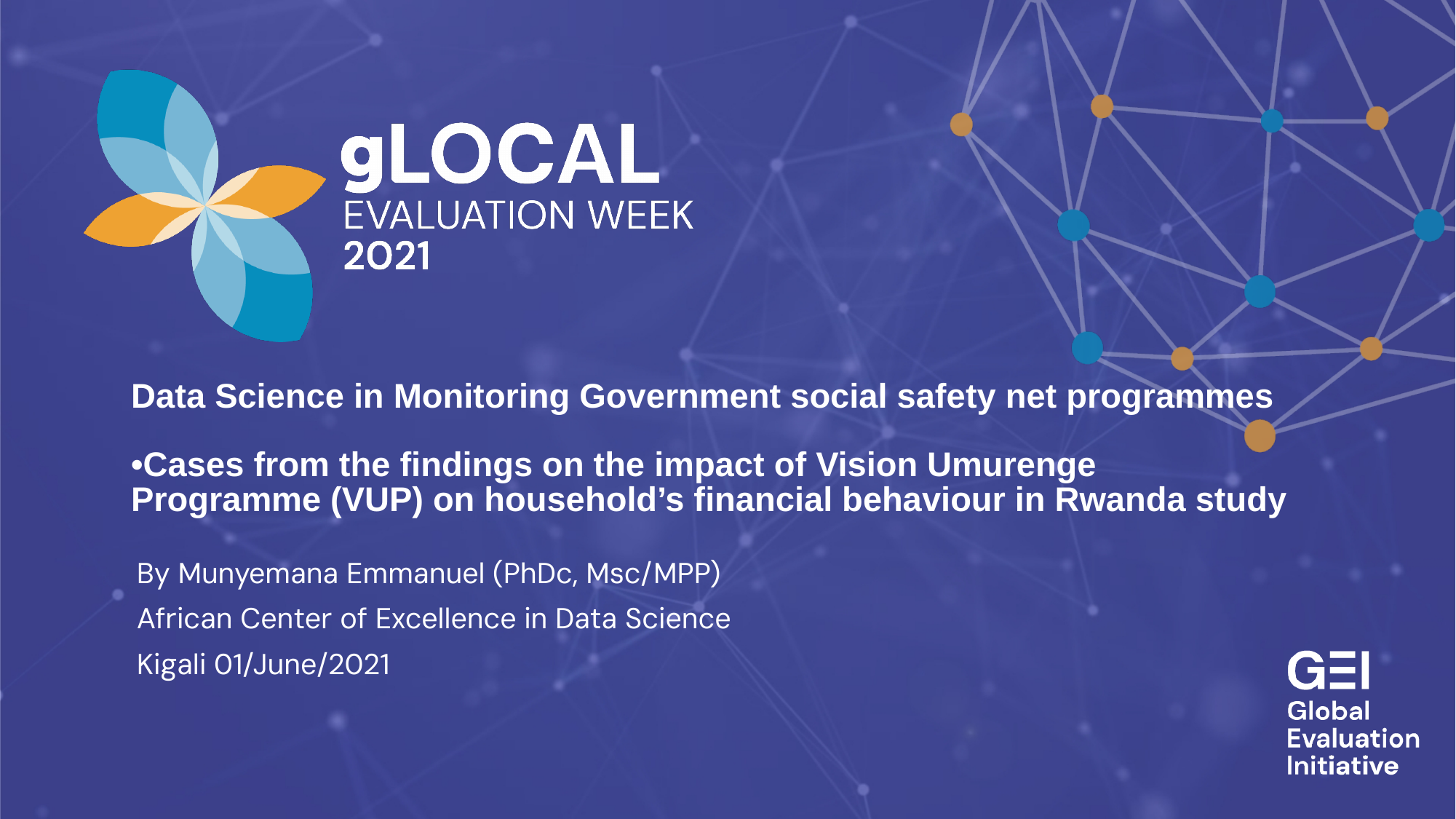

# Data Science in Monitoring Government social safety net programmes •Cases from the findings on the impact of Vision Umurenge Programme (VUP) on household’s financial behaviour in Rwanda study
By Munyemana Emmanuel (PhDc, Msc/MPP)
African Center of Excellence in Data Science
Kigali 01/June/2021